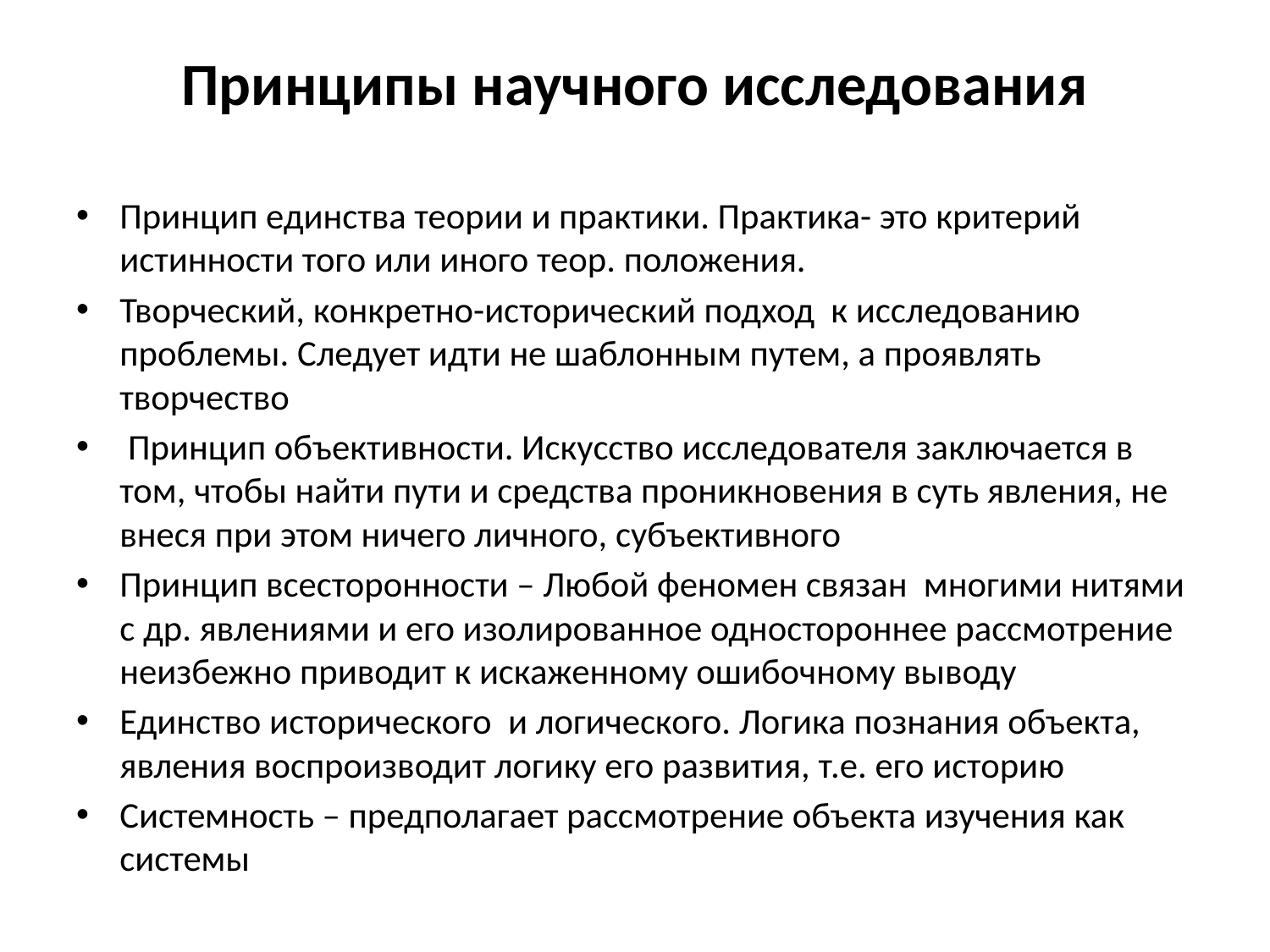

# Принципы научного исследования

Принцип единства теории и практики. Практика- это критерий истинности того или иного теор. положения.
Творческий, конкретно-исторический подход  к исследованию проблемы. Следует идти не шаблонным путем, а проявлять творчество
 Принцип объективности. Искусство исследователя заключается в том, чтобы найти пути и средства проникновения в суть явления, не внеся при этом ничего личного, субъективного
Принцип всесторонности – Любой феномен связан  многими нитями с др. явлениями и его изолированное одностороннее рассмотрение неизбежно приводит к искаженному ошибочному выводу
Единство исторического  и логического. Логика познания объекта, явления воспроизводит логику его развития, т.е. его историю
Системность – предполагает рассмотрение объекта изучения как системы